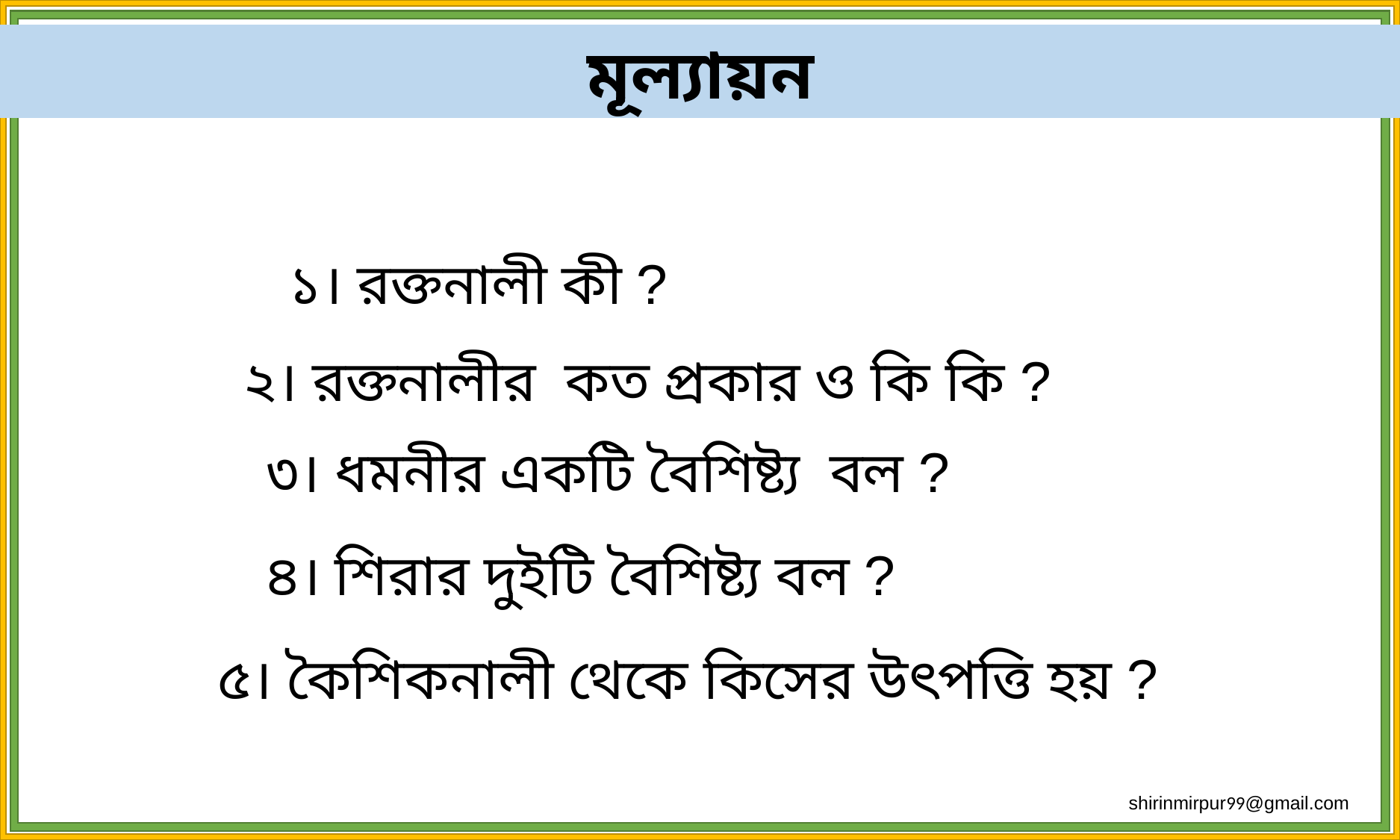

মূল্যায়ন
১। রক্তনালী কী ?
২। রক্তনালীর  কত প্রকার ও কি কি ?
৩। ধমনীর একটি বৈশিষ্ট্য  বল ?
৪। শিরার দুইটি বৈশিষ্ট্য বল ?
৫। কৈশিকনালী থেকে কিসের উৎপত্তি হয় ?